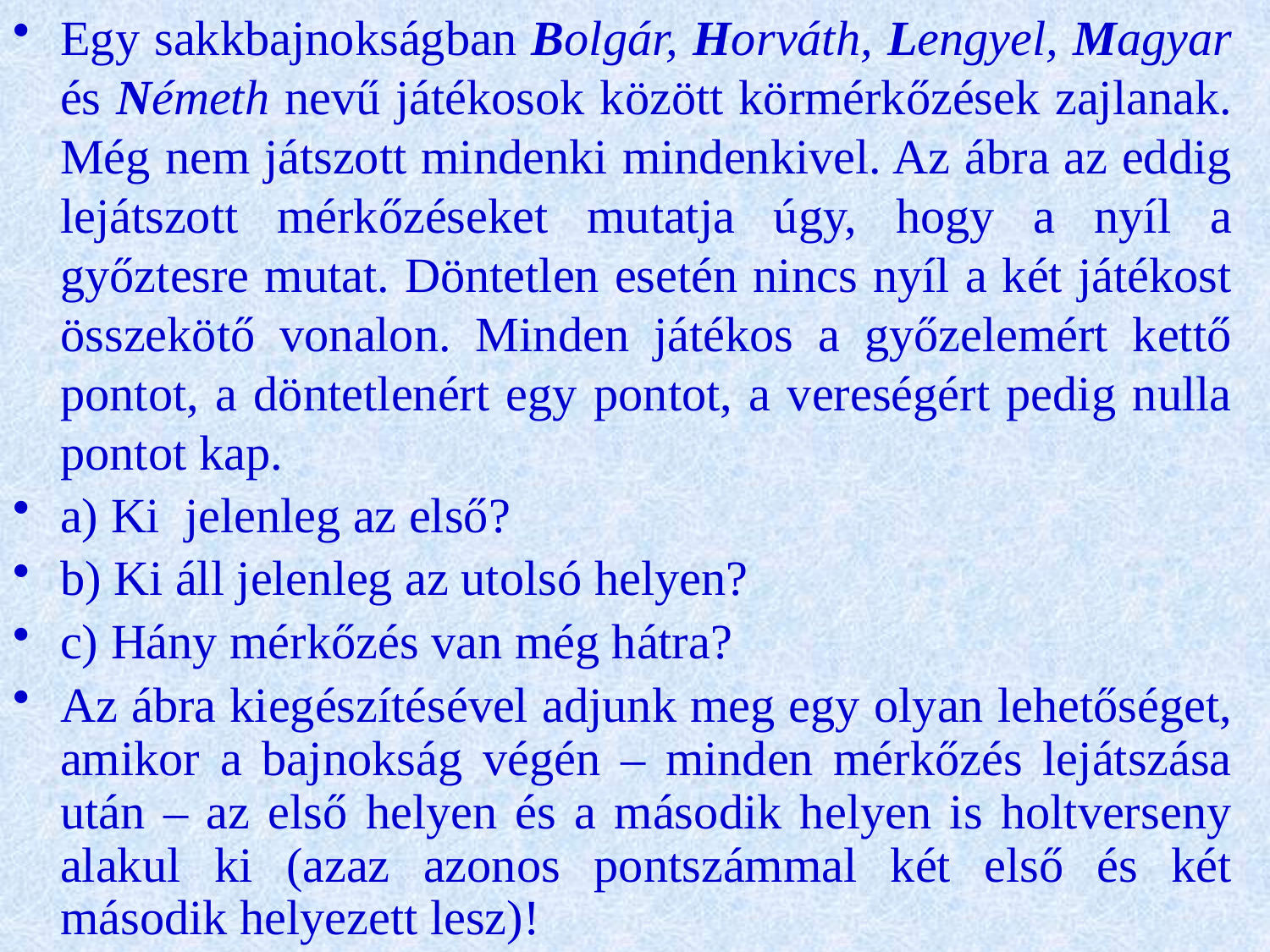

Egy sakkbajnokságban Bolgár, Horváth, Lengyel, Magyar és Németh nevű játékosok között körmérkőzések zajlanak. Még nem játszott mindenki mindenkivel. Az ábra az eddig lejátszott mérkőzéseket mutatja úgy, hogy a nyíl a győztesre mutat. Döntetlen esetén nincs nyíl a két játékost összekötő vonalon. Minden játékos a győzelemért kettő pontot, a döntetlenért egy pontot, a vereségért pedig nulla pontot kap.
a) Ki  jelenleg az első?
b) Ki áll jelenleg az utolsó helyen?
c) Hány mérkőzés van még hátra?
Az ábra kiegészítésével adjunk meg egy olyan lehetőséget, amikor a bajnokság végén – minden mérkőzés lejátszása után – az első helyen és a második helyen is holtverseny alakul ki (azaz azonos pontszámmal két első és két második helyezett lesz)!